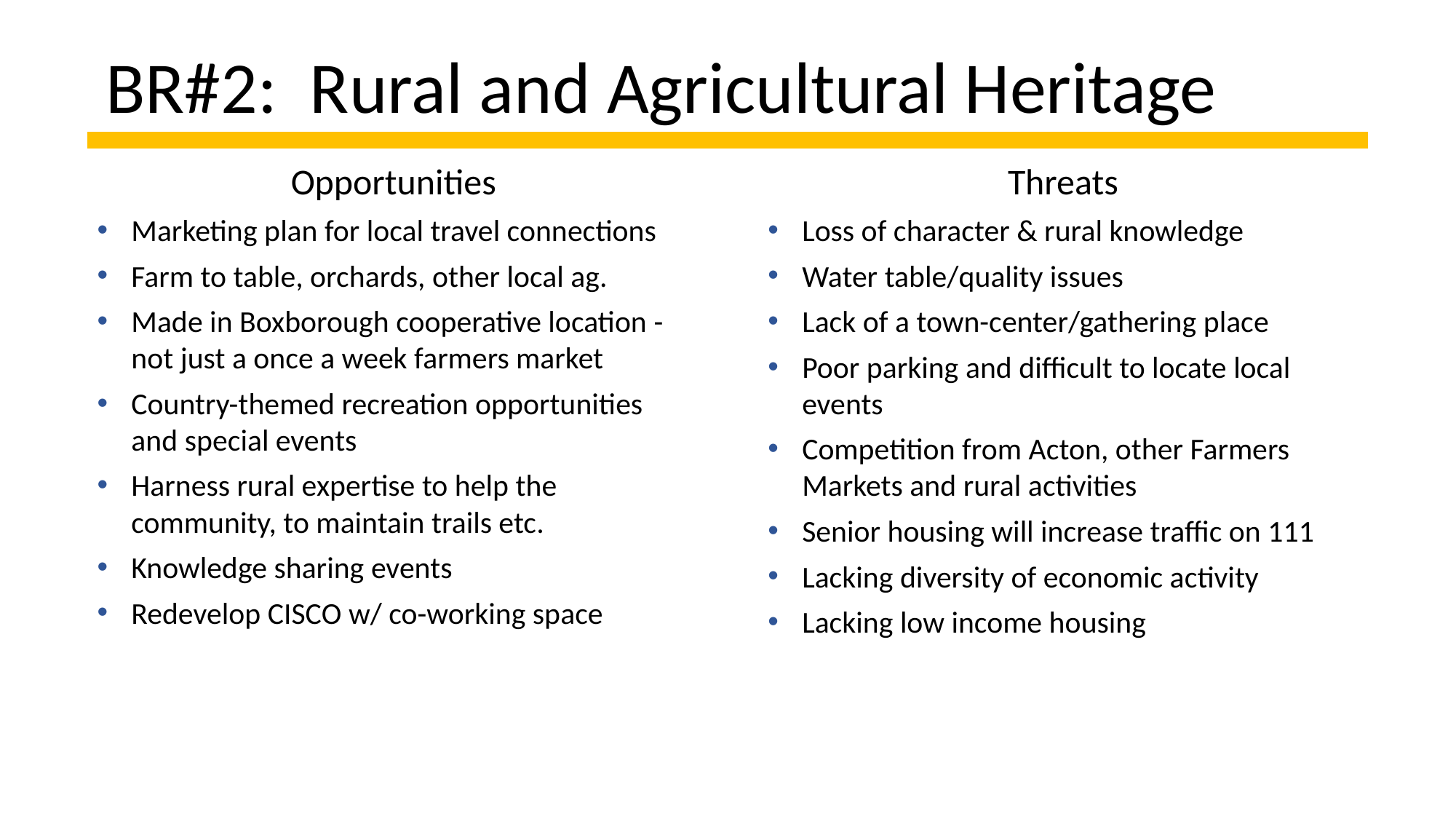

BR#2:  Rural and Agricultural Heritage
Opportunities
Marketing plan for local travel connections
Farm to table, orchards, other local ag.
Made in Boxborough cooperative location - not just a once a week farmers market
Country-themed recreation opportunities and special events
Harness rural expertise to help the community, to maintain trails etc.
Knowledge sharing events
Redevelop CISCO w/ co-working space
Threats
Loss of character & rural knowledge
Water table/quality issues
Lack of a town-center/gathering place
Poor parking and difficult to locate local events
Competition from Acton, other Farmers Markets and rural activities
Senior housing will increase traffic on 111
Lacking diversity of economic activity
Lacking low income housing